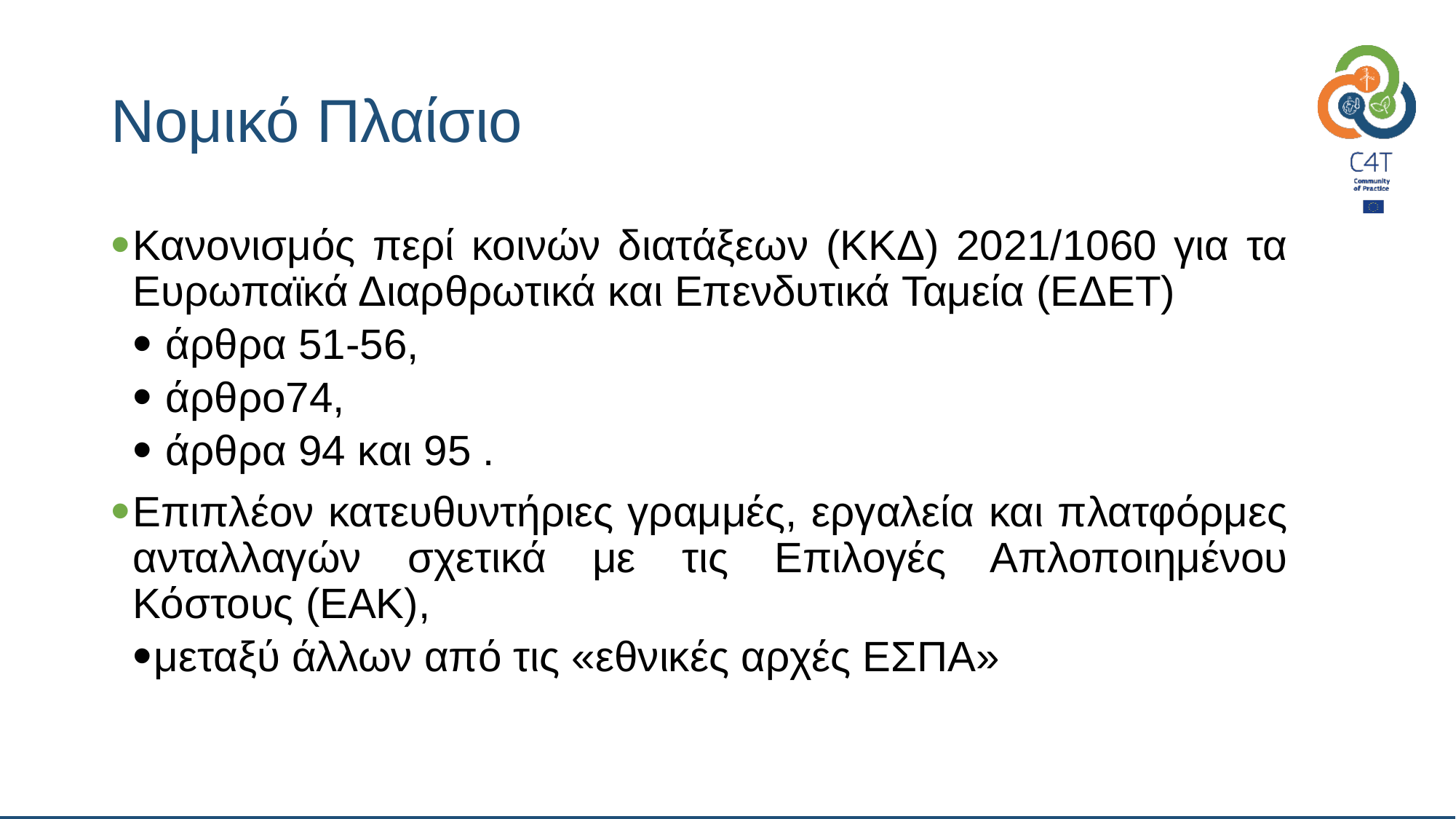

# Νομικό Πλαίσιο
Κανονισμός περί κοινών διατάξεων (ΚΚΔ) 2021/1060 για τα Ευρωπαϊκά Διαρθρωτικά και Επενδυτικά Ταμεία (ΕΔΕΤ)
 άρθρα 51-56,
 άρθρο74,
 άρθρα 94 και 95 .
Επιπλέον κατευθυντήριες γραμμές, εργαλεία και πλατφόρμες ανταλλαγών σχετικά με τις Επιλογές Απλοποιημένου Κόστους (ΕΑΚ),
μεταξύ άλλων από τις «εθνικές αρχές ΕΣΠΑ»